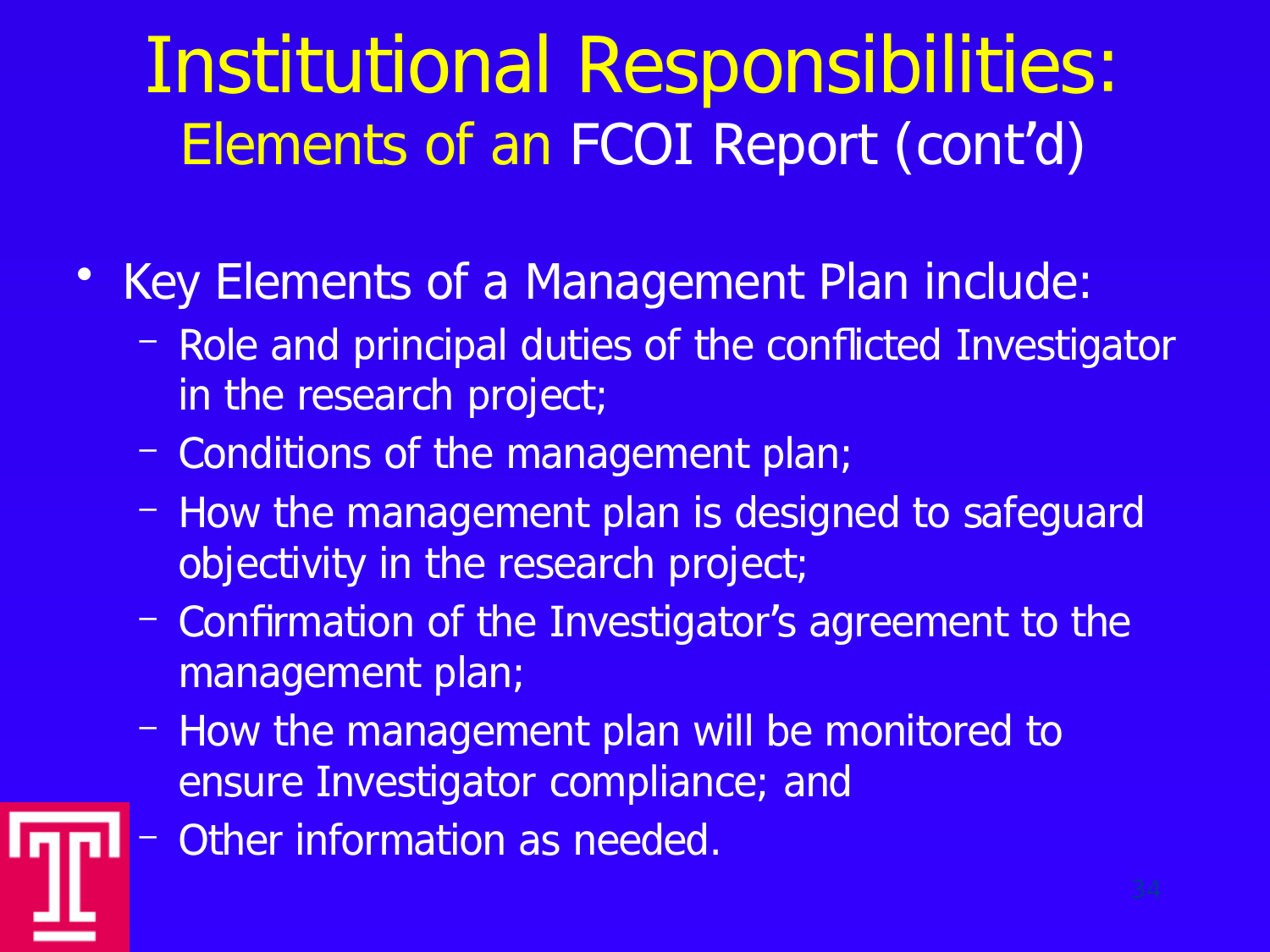

# Institutional Responsibilities: Elements of an FCOI Report (cont’d)
Key Elements of a Management Plan include:
Role and principal duties of the conflicted Investigator in the research project;
Conditions of the management plan;
How the management plan is designed to safeguard objectivity in the research project;
Confirmation of the Investigator’s agreement to the management plan;
How the management plan will be monitored to ensure Investigator compliance; and
Other information as needed.
34